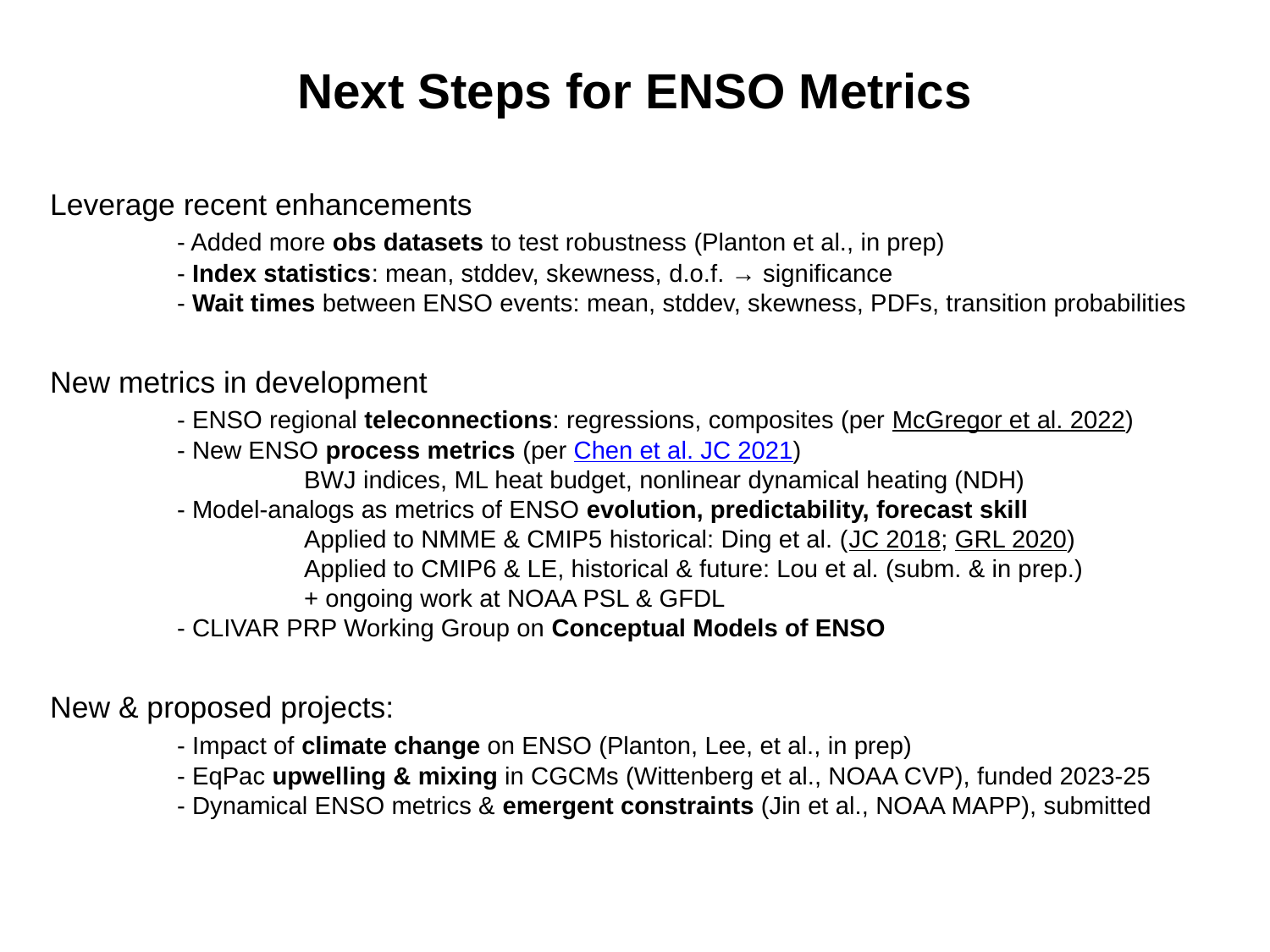

Next Steps for ENSO Metrics
Leverage recent enhancements
	- Added more obs datasets to test robustness (Planton et al., in prep)
	- Index statistics: mean, stddev, skewness, d.o.f. → significance
	- Wait times between ENSO events: mean, stddev, skewness, PDFs, transition probabilities
New metrics in development
	- ENSO regional teleconnections: regressions, composites (per McGregor et al. 2022)
	- New ENSO process metrics (per Chen et al. JC 2021)
		BWJ indices, ML heat budget, nonlinear dynamical heating (NDH)
	- Model-analogs as metrics of ENSO evolution, predictability, forecast skill
		Applied to NMME & CMIP5 historical: Ding et al. (JC 2018; GRL 2020)
		Applied to CMIP6 & LE, historical & future: Lou et al. (subm. & in prep.)
		+ ongoing work at NOAA PSL & GFDL
	- CLIVAR PRP Working Group on Conceptual Models of ENSO
New & proposed projects:
	- Impact of climate change on ENSO (Planton, Lee, et al., in prep)
	- EqPac upwelling & mixing in CGCMs (Wittenberg et al., NOAA CVP), funded 2023-25
	- Dynamical ENSO metrics & emergent constraints (Jin et al., NOAA MAPP), submitted